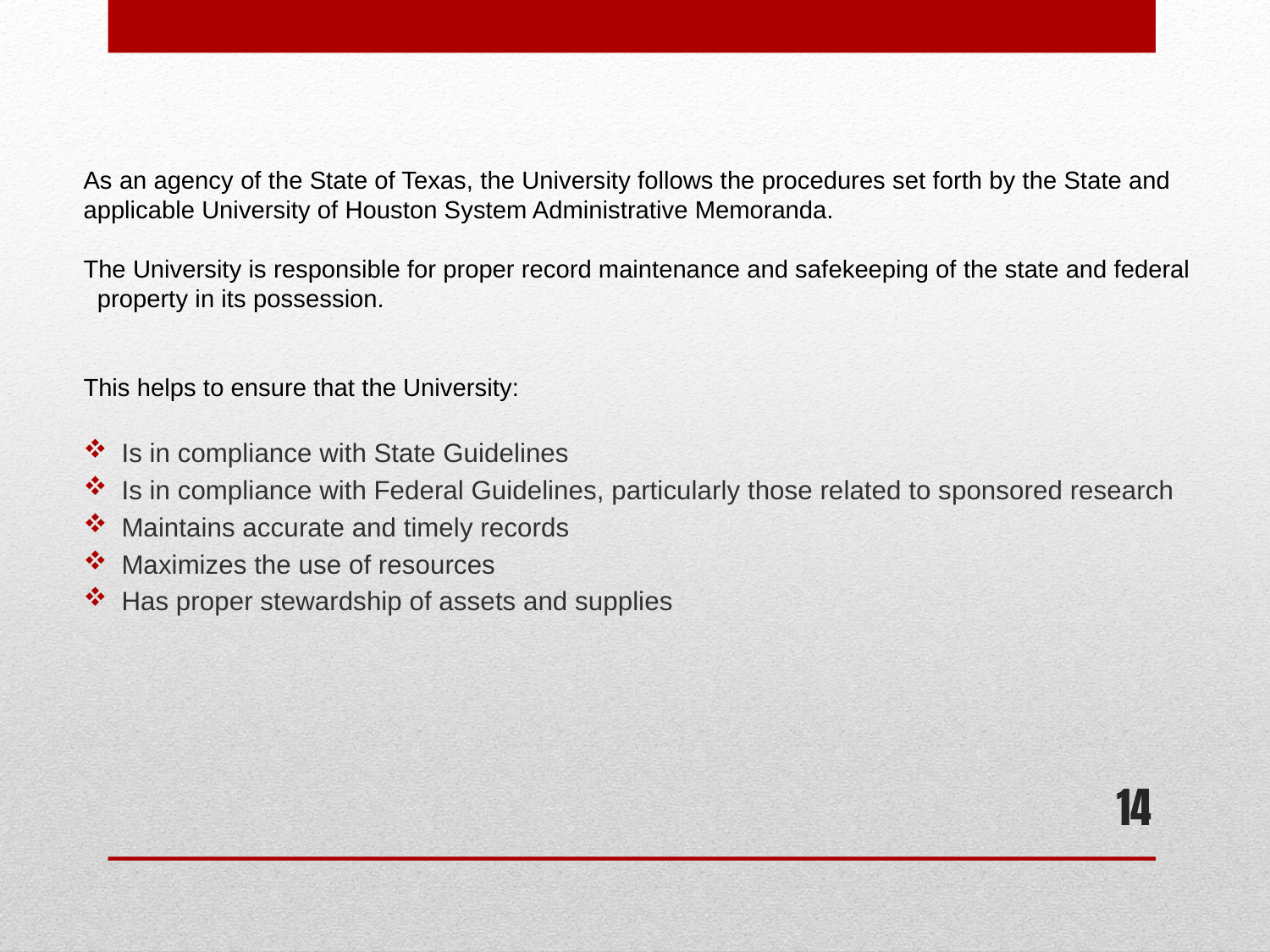

As an agency of the State of Texas, the University follows the procedures set forth by the State and applicable University of Houston System Administrative Memoranda.

The University is responsible for proper record maintenance and safekeeping of the state and federal     property in its possession.

This helps to ensure that the University:

Is in compliance with State Guidelines
Is in compliance with Federal Guidelines, particularly those related to sponsored research
Maintains accurate and timely records
Maximizes the use of resources
Has proper stewardship of assets and supplies
14